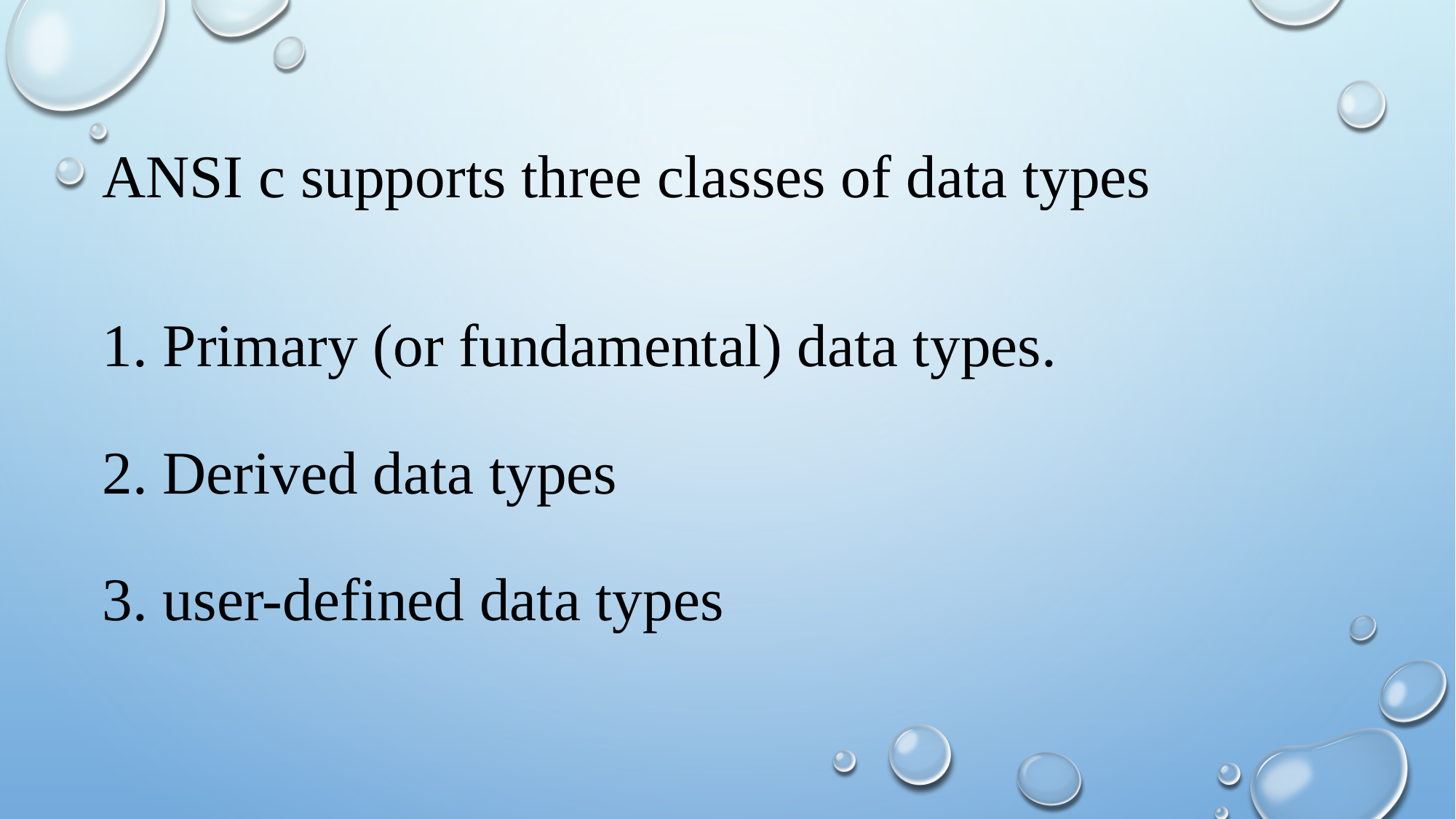

ANSI c supports three classes of data types
1. Primary (or fundamental) data types.
2. Derived data types
3. user-defined data types